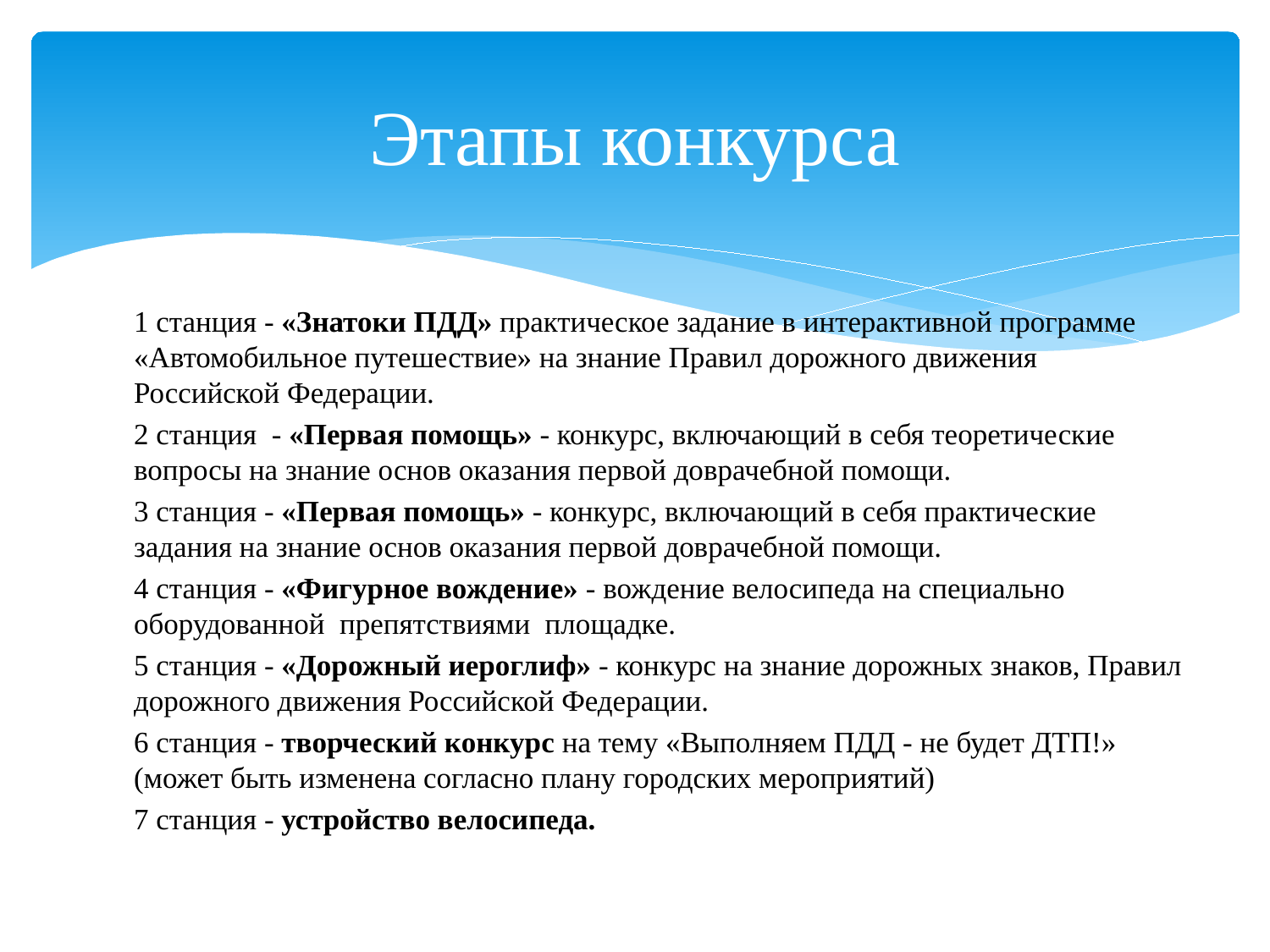

# Этапы конкурса
1 станция - «Знатоки ПДД» практическое задание в интерактивной программе «Автомобильное путешествие» на знание Правил дорожного движения Российской Федерации.
2 станция  - «Первая помощь» - конкурс, включающий в себя теоретические вопросы на знание основ оказания первой доврачебной помощи.
3 станция - «Первая помощь» - конкурс, включающий в себя практические задания на знание основ оказания первой доврачебной помощи.
4 станция - «Фигурное вождение» - вождение велосипеда на специально оборудованной  препятствиями  площадке.
5 станция - «Дорожный иероглиф» - конкурс на знание дорожных знаков, Правил дорожного движения Российской Федерации.
6 станция - творческий конкурс на тему «Выполняем ПДД - не будет ДТП!» (может быть изменена согласно плану городских мероприятий)
7 станция - устройство велосипеда.